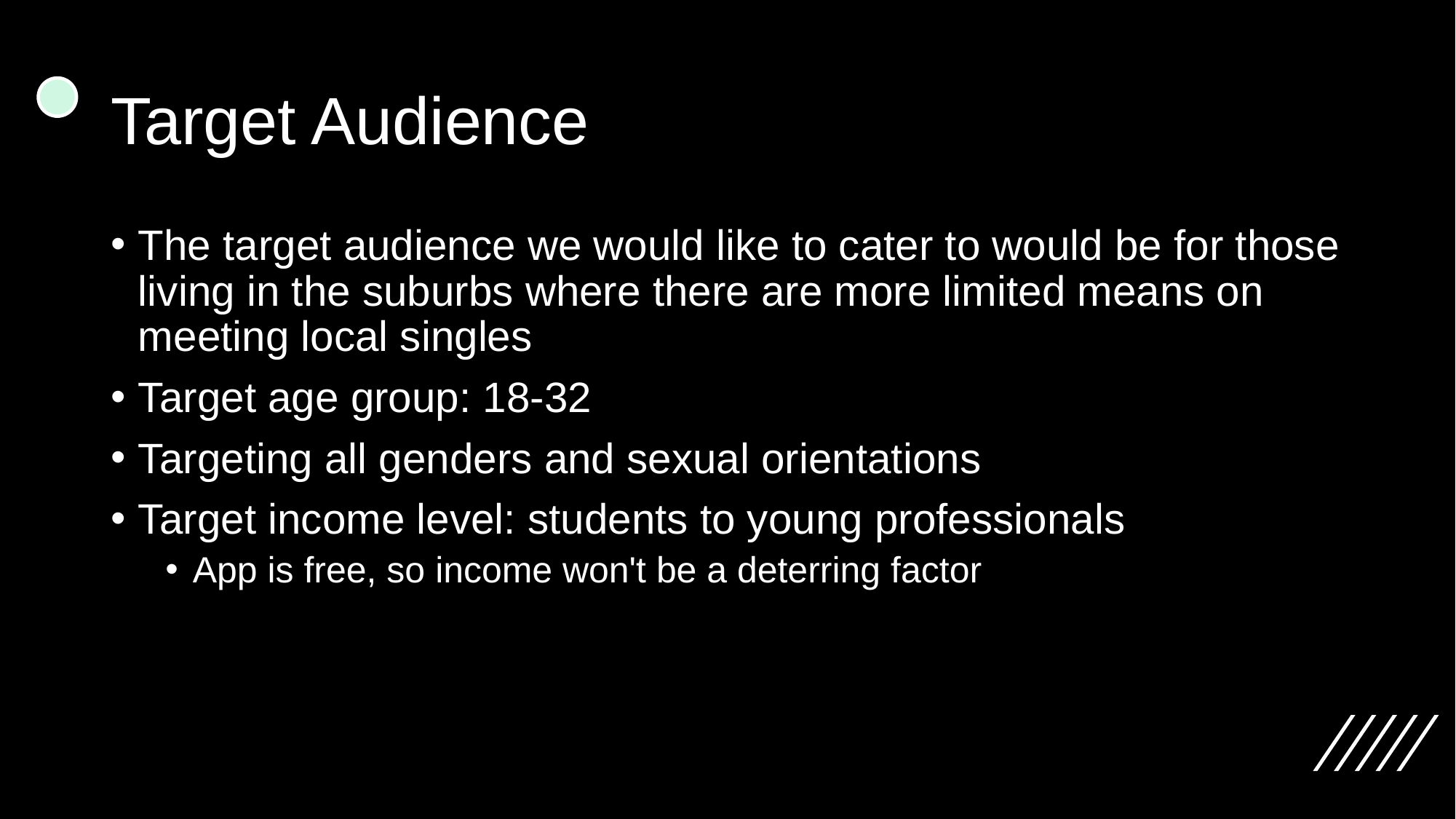

# Target Audience
The target audience we would like to cater to would be for those living in the suburbs where there are more limited means on meeting local singles
Target age group: 18-32
Targeting all genders and sexual orientations
Target income level: students to young professionals
App is free, so income won't be a deterring factor